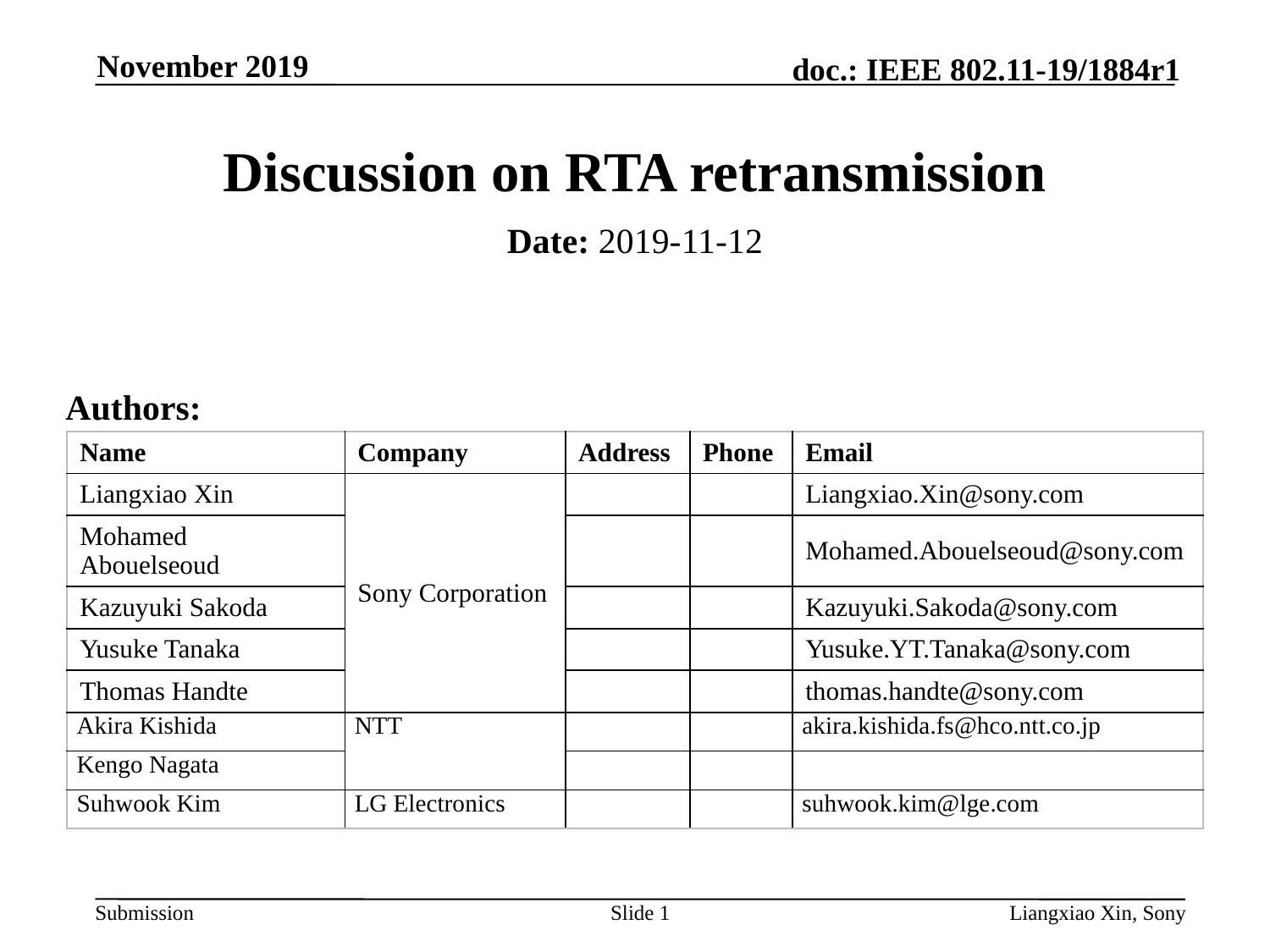

November 2019
# Discussion on RTA retransmission
Date: 2019-11-12
Authors:
| Name | Company | Address | Phone | Email |
| --- | --- | --- | --- | --- |
| Liangxiao Xin | Sony Corporation |  |  | Liangxiao.Xin@sony.com |
| Mohamed Abouelseoud |  |  |  | Mohamed.Abouelseoud@sony.com |
| Kazuyuki Sakoda |  |  |  | Kazuyuki.Sakoda@sony.com |
| Yusuke Tanaka |  |  |  | Yusuke.YT.Tanaka@sony.com |
| Thomas Handte |  |  |  | thomas.handte@sony.com |
| Akira Kishida | NTT |  |  | akira.kishida.fs@hco.ntt.co.jp |
| Kengo Nagata |  |  |  |  |
| Suhwook Kim | LG Electronics |  |  | suhwook.kim@lge.com |
Slide 1
Liangxiao Xin, Sony